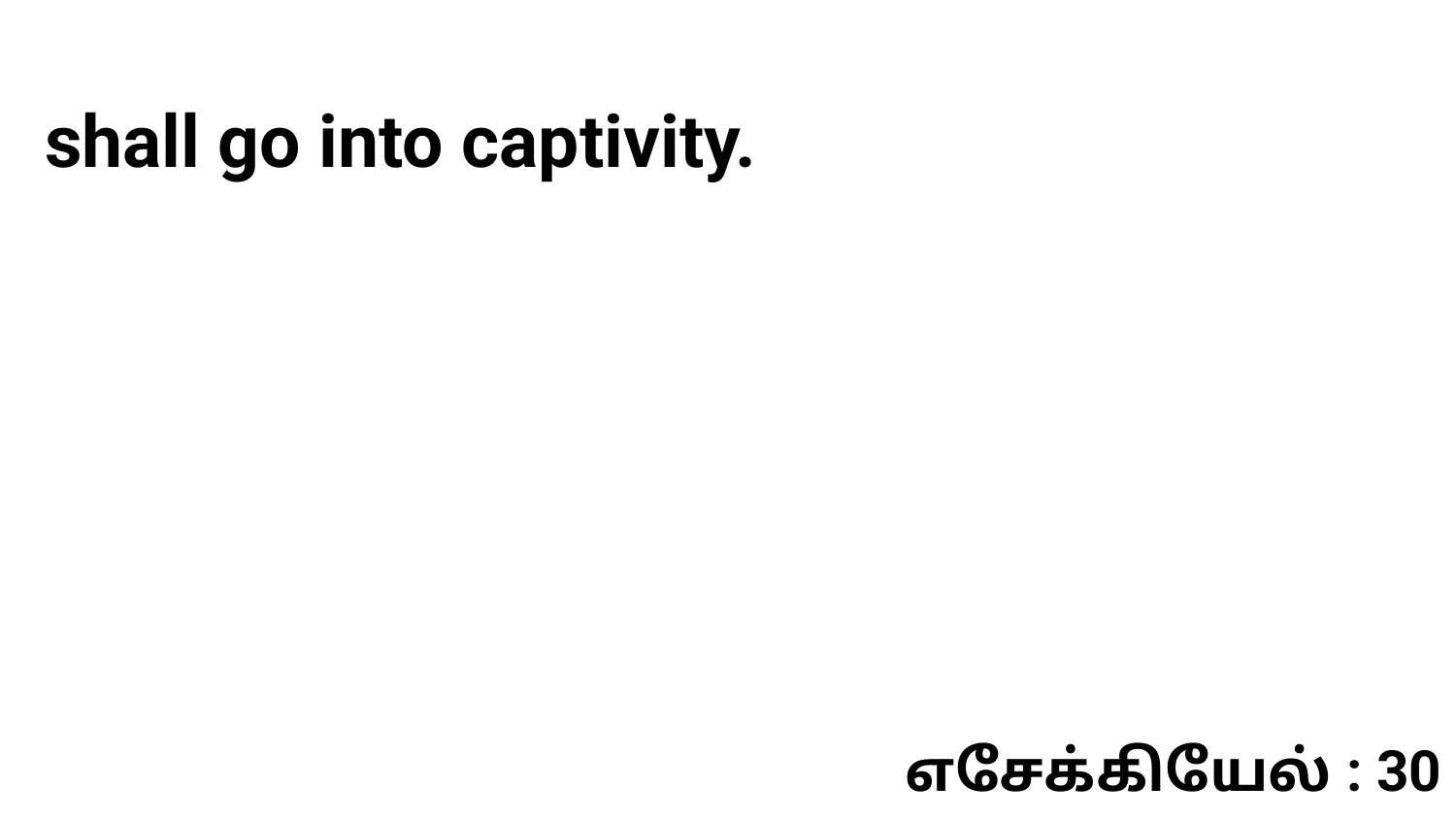

shall go into captivity.
எசேக்கியேல் : 30